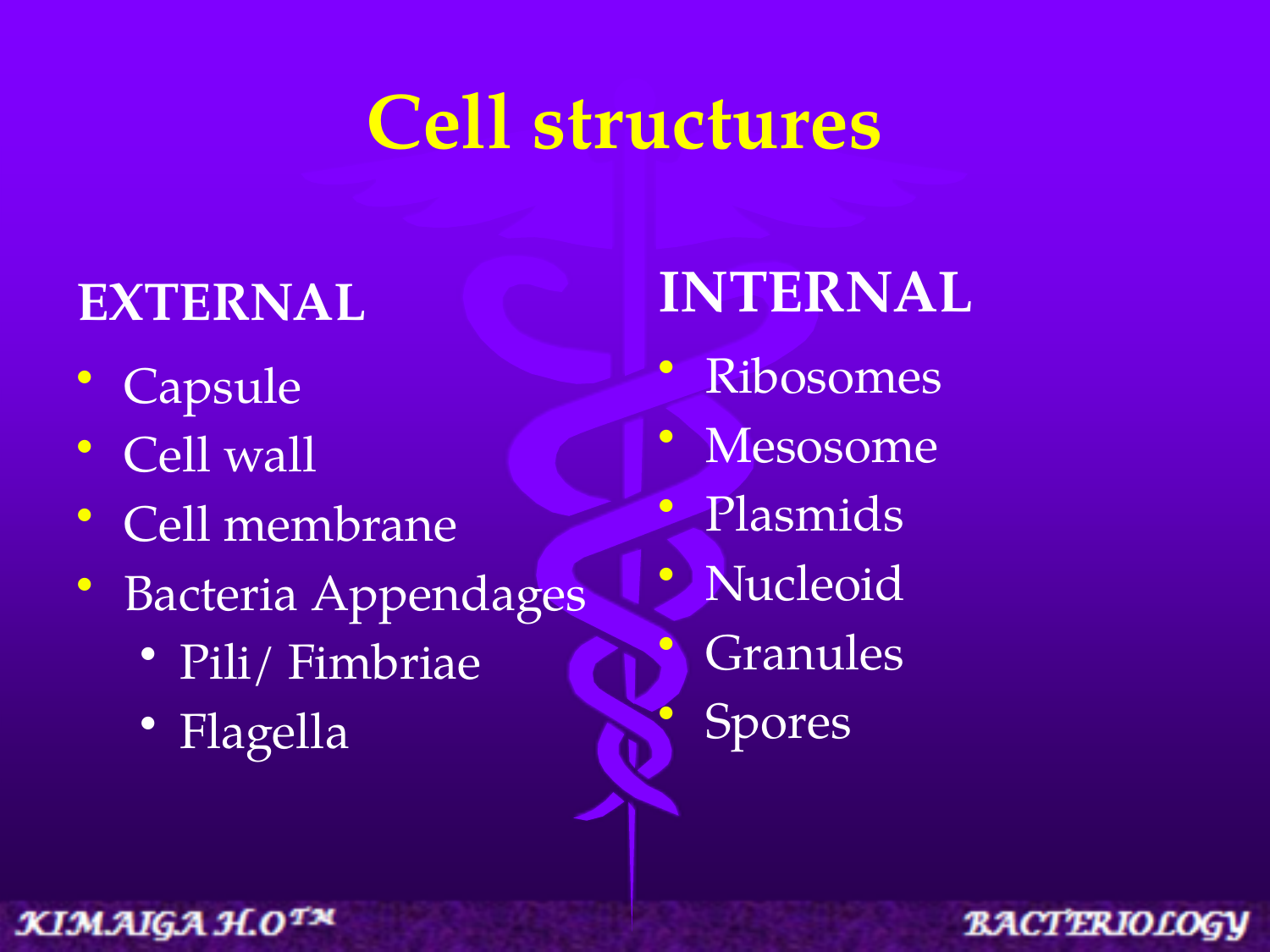

# Cell structures
INTERNAL
EXTERNAL
Ribosomes
Mesosome
Plasmids
Nucleoid
Granules
Spores

Capsule
Cell wall
Cell membrane
Bacteria Appendages
Pili/ Fimbriae
Flagella